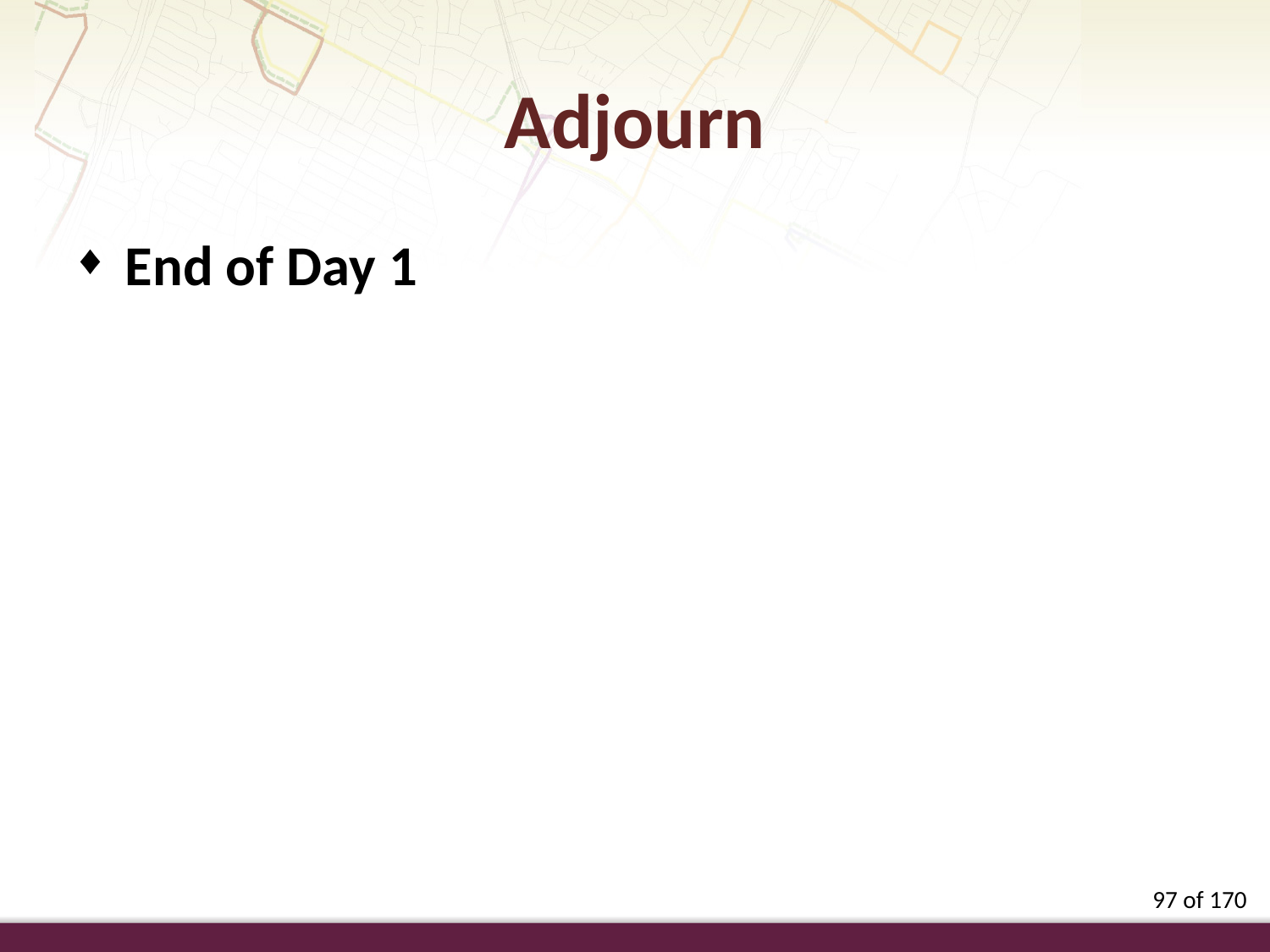

Adjourn
End of Day 1

97 of 170